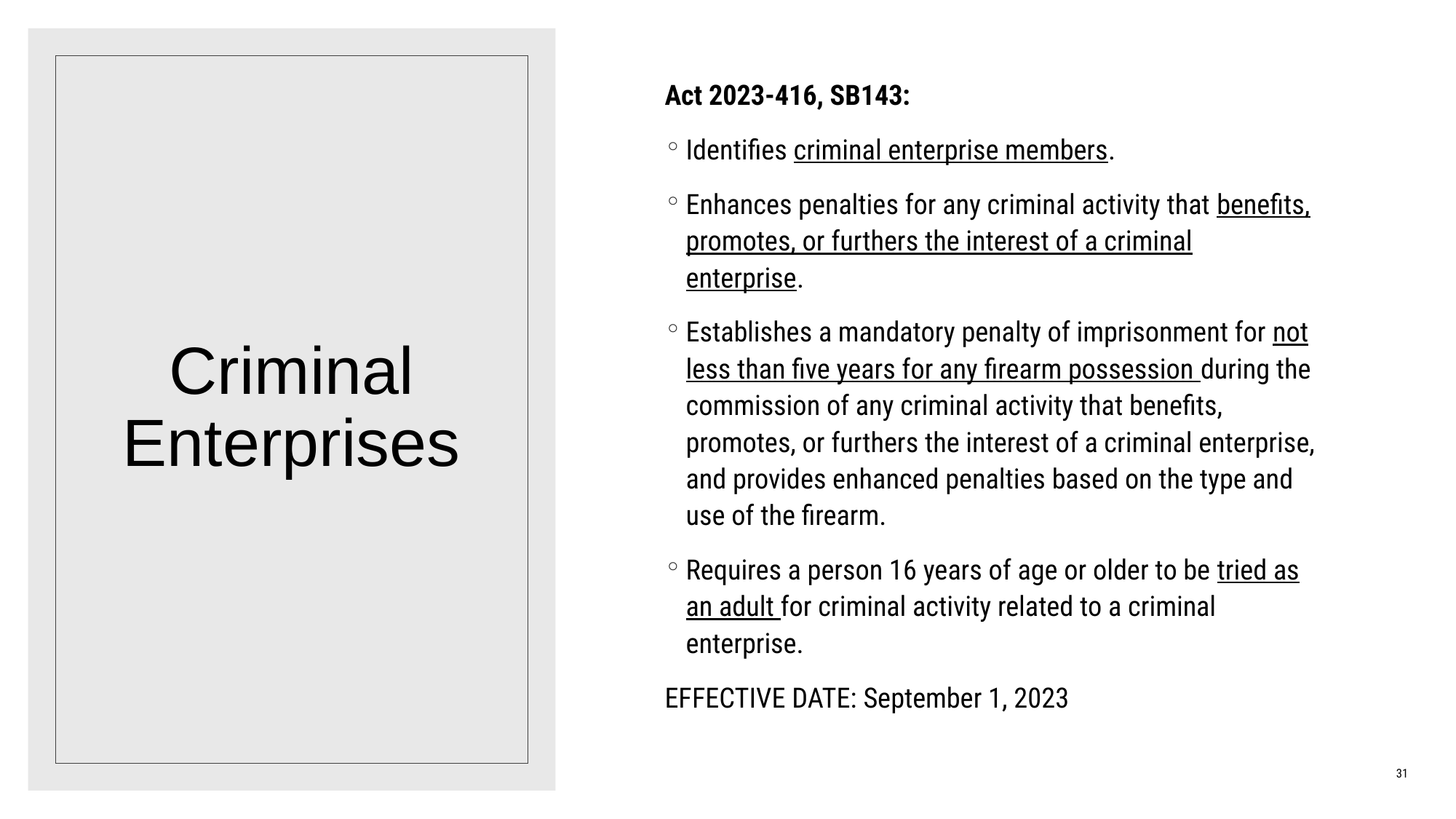

Act 2023-416, SB143:
Identifies criminal enterprise members.
Enhances penalties for any criminal activity that benefits, promotes, or furthers the interest of a criminal enterprise.
Establishes a mandatory penalty of imprisonment for not less than five years for any firearm possession during the commission of any criminal activity that benefits, promotes, or furthers the interest of a criminal enterprise, and provides enhanced penalties based on the type and use of the firearm.
Requires a person 16 years of age or older to be tried as an adult for criminal activity related to a criminal enterprise.
EFFECTIVE DATE: September 1, 2023
# Criminal Enterprises
31